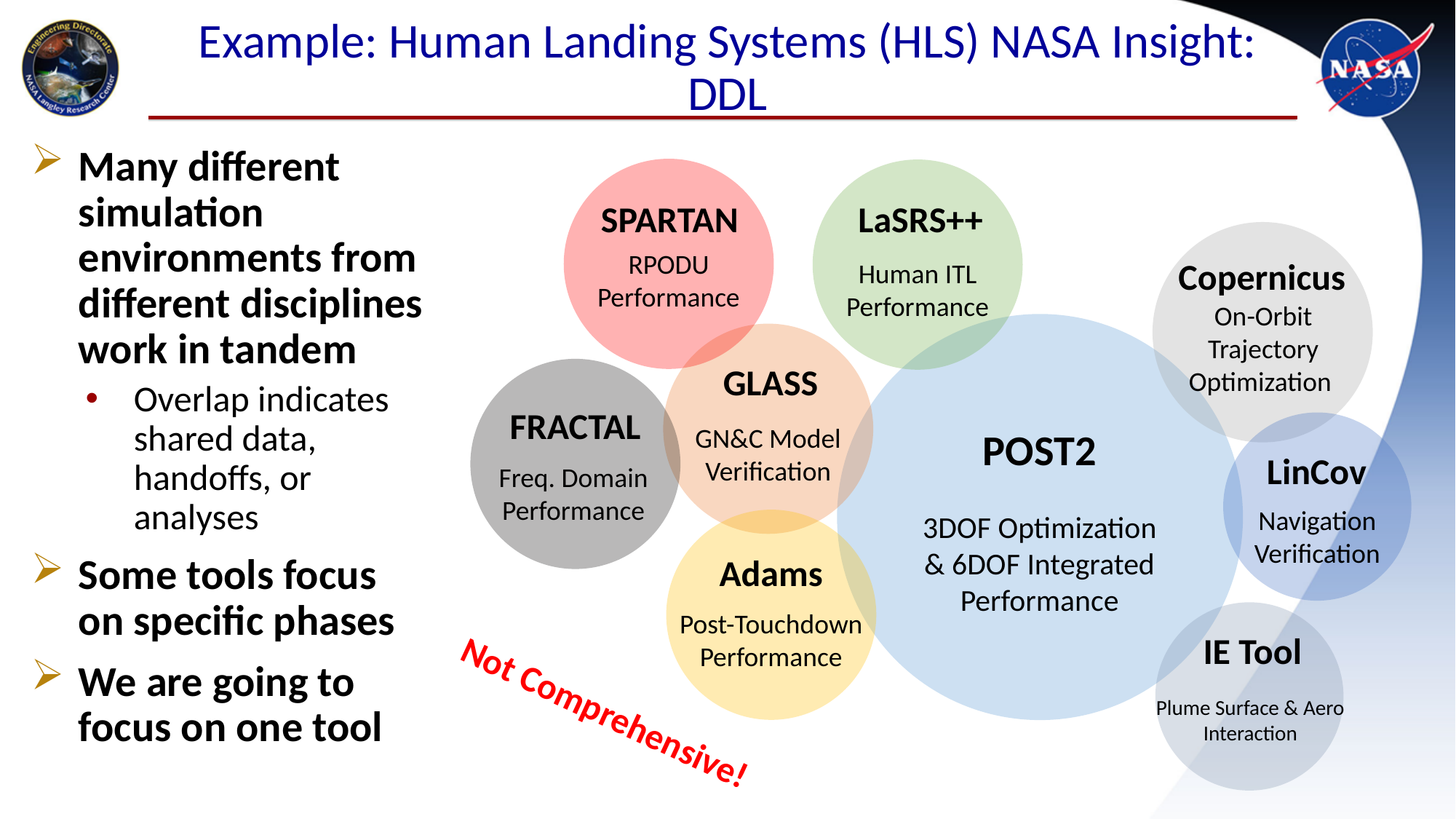

# Example: Human Landing Systems (HLS) NASA Insight: DDL
Many different simulation environments from different disciplines work in tandem
Overlap indicates shared data, handoffs, or analyses
Some tools focus on specific phases
We are going to focus on one tool

SPARTAN
RPODU Performance

LaSRS++
Human ITL Performance

Copernicus
On-Orbit Trajectory Optimization

POST2
3DOF Optimization & 6DOF Integrated Performance

GLASS
GN&C Model Verification

FRACTAL
Freq. Domain Performance

LinCov
Navigation Verification

Adams
Post-Touchdown Performance

IE Tool
Plume Surface & Aero Interaction
Not Comprehensive!